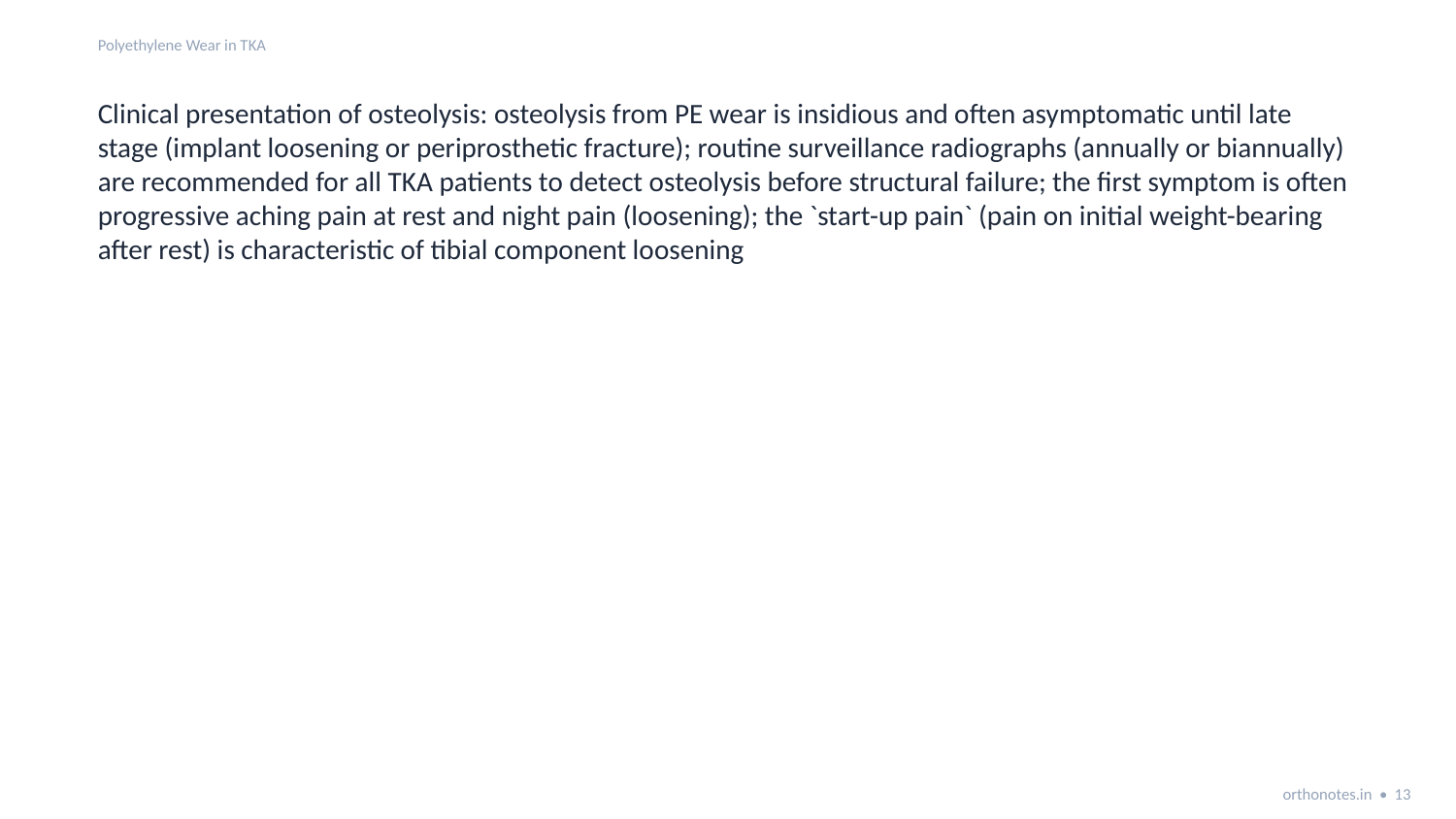

Polyethylene Wear in TKA
Clinical presentation of osteolysis: osteolysis from PE wear is insidious and often asymptomatic until late stage (implant loosening or periprosthetic fracture); routine surveillance radiographs (annually or biannually) are recommended for all TKA patients to detect osteolysis before structural failure; the first symptom is often progressive aching pain at rest and night pain (loosening); the `start-up pain` (pain on initial weight-bearing after rest) is characteristic of tibial component loosening
orthonotes.in  •  13